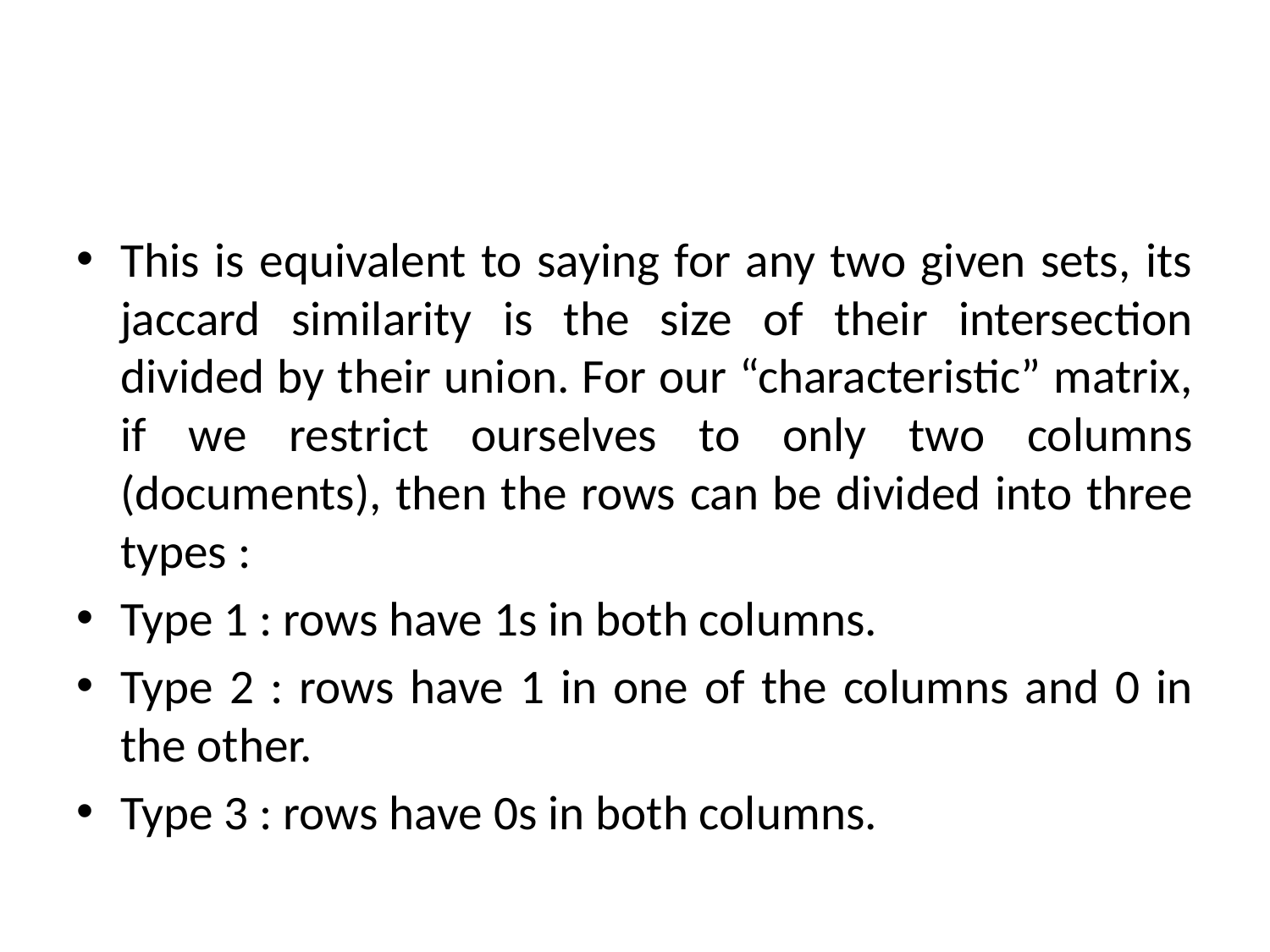

#
This is equivalent to saying for any two given sets, its jaccard similarity is the size of their intersection divided by their union. For our “characteristic” matrix, if we restrict ourselves to only two columns (documents), then the rows can be divided into three types :
Type 1 : rows have 1s in both columns.
Type 2 : rows have 1 in one of the columns and 0 in the other.
Type 3 : rows have 0s in both columns.